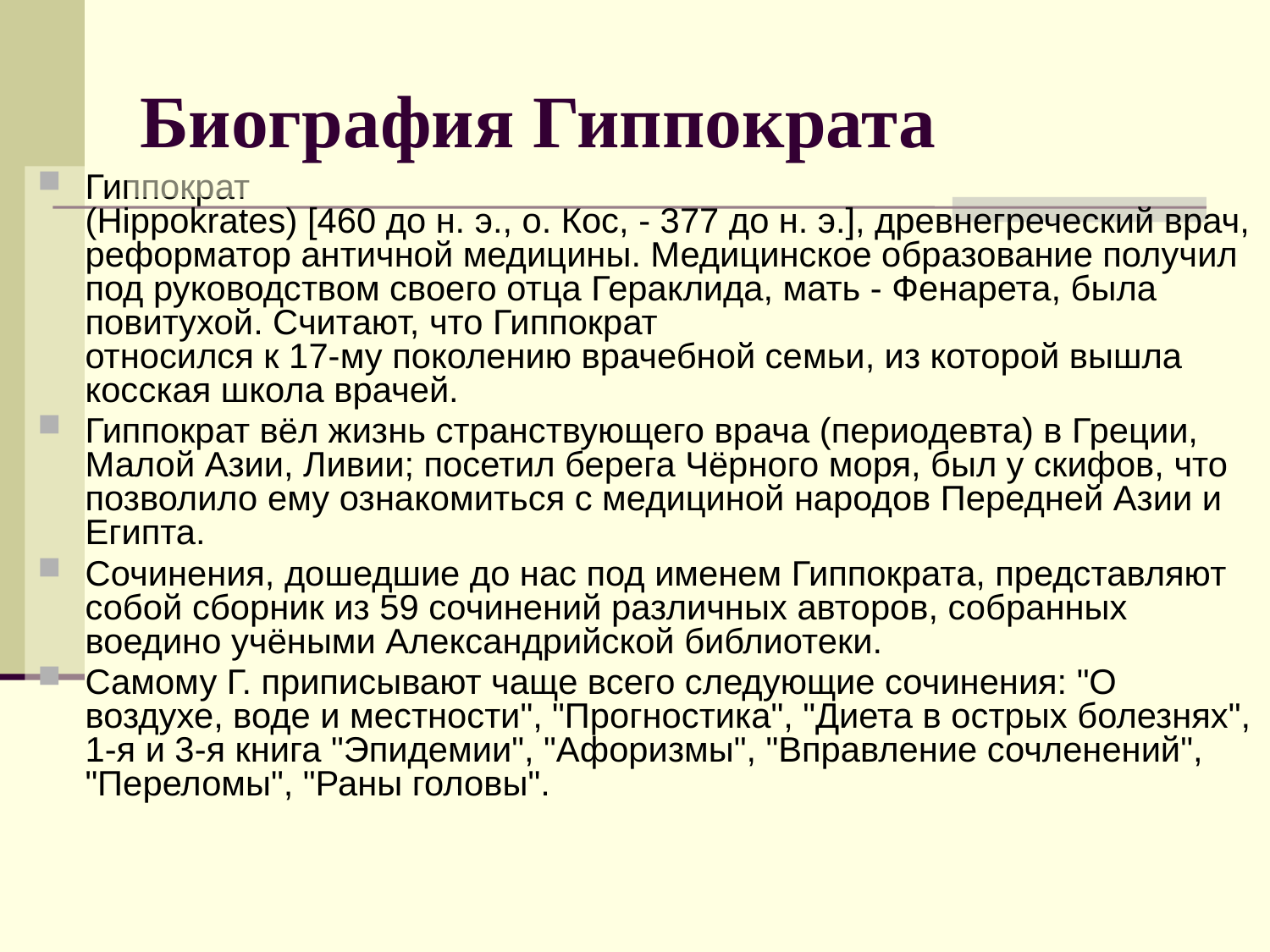

# Биография Гиппократа
Гиппократ
(Hippokrates) [460 до н. э., о. Кос, - 377 до н. э.], древнегреческий врач, реформатор античной медицины. Медицинское образование получил под руководством своего отца Гераклида, мать - Фенарета, была повитухой. Считают, что Гиппократ
относился к 17-му поколению врачебной семьи, из которой вышла косская школа врачей.
Гиппократ вёл жизнь странствующего врача (периодевта) в Греции, Малой Азии, Ливии; посетил берега Чёрного моря, был у скифов, что позволило ему ознакомиться с медициной народов Передней Азии и Египта.
Сочинения, дошедшие до нас под именем Гиппократа, представляют собой сборник из 59 сочинений различных авторов, собранных воедино учёными Александрийской библиотеки.
Самому Г. приписывают чаще всего следующие сочинения: "О воздухе, воде и местности", "Прогностика", "Диета в острых болезнях", 1-я и 3-я книга "Эпидемии", "Афоризмы", "Вправление сочленений", "Переломы", "Раны головы".